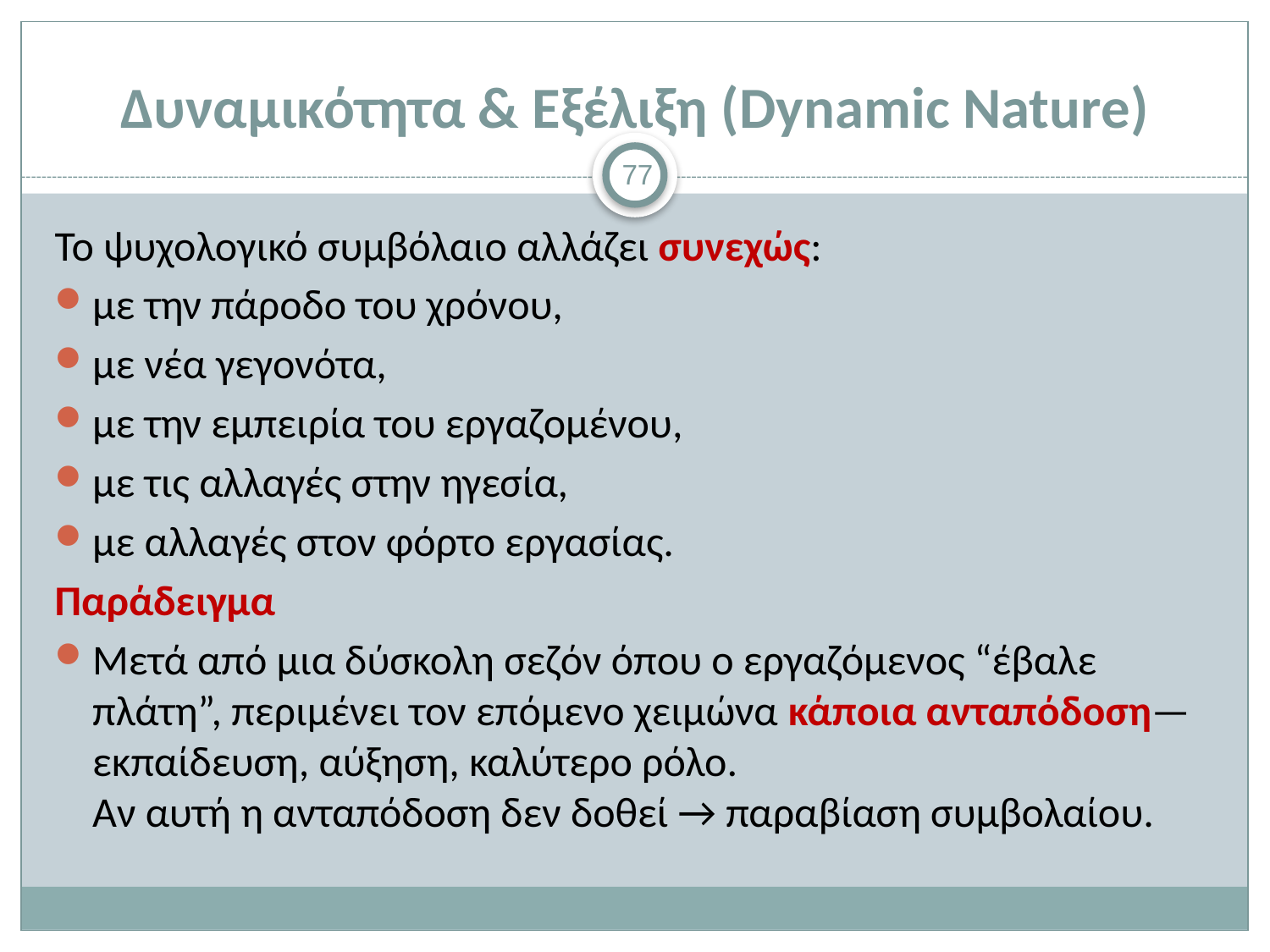

# Δυναμικότητα & Εξέλιξη (Dynamic Nature)
77
Το ψυχολογικό συμβόλαιο αλλάζει συνεχώς:
με την πάροδο του χρόνου,
με νέα γεγονότα,
με την εμπειρία του εργαζομένου,
με τις αλλαγές στην ηγεσία,
με αλλαγές στον φόρτο εργασίας.
Παράδειγμα
Μετά από μια δύσκολη σεζόν όπου ο εργαζόμενος “έβαλε πλάτη”, περιμένει τον επόμενο χειμώνα κάποια ανταπόδοση—εκπαίδευση, αύξηση, καλύτερο ρόλο.
Αν αυτή η ανταπόδοση δεν δοθεί → παραβίαση συμβολαίου.